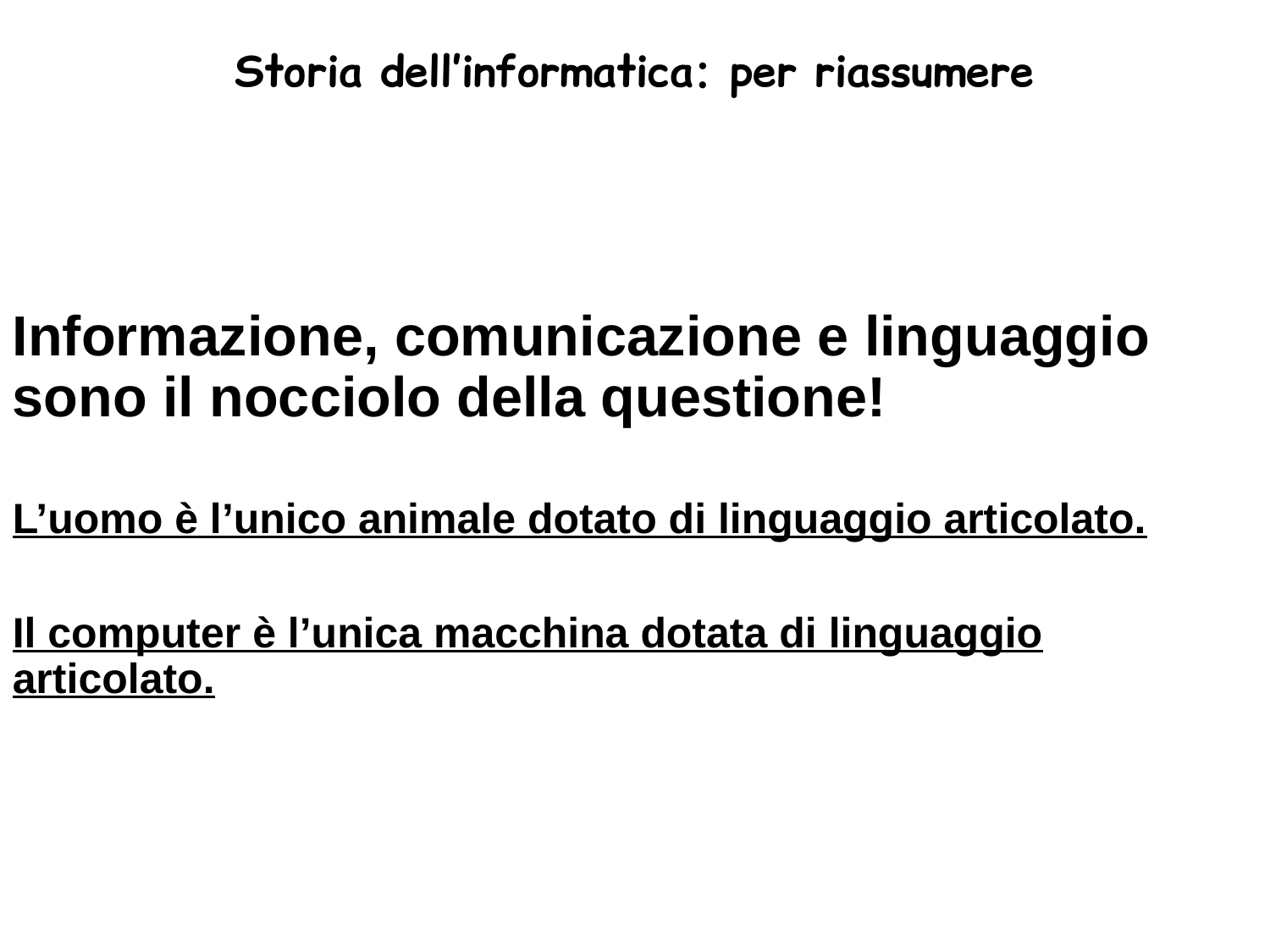

Storia dell’informatica: per riassumere

Informazione, comunicazione e linguaggio sono il nocciolo della questione!

L’uomo è l’unico animale dotato di linguaggio articolato.

Il computer è l’unica macchina dotata di linguaggio articolato.